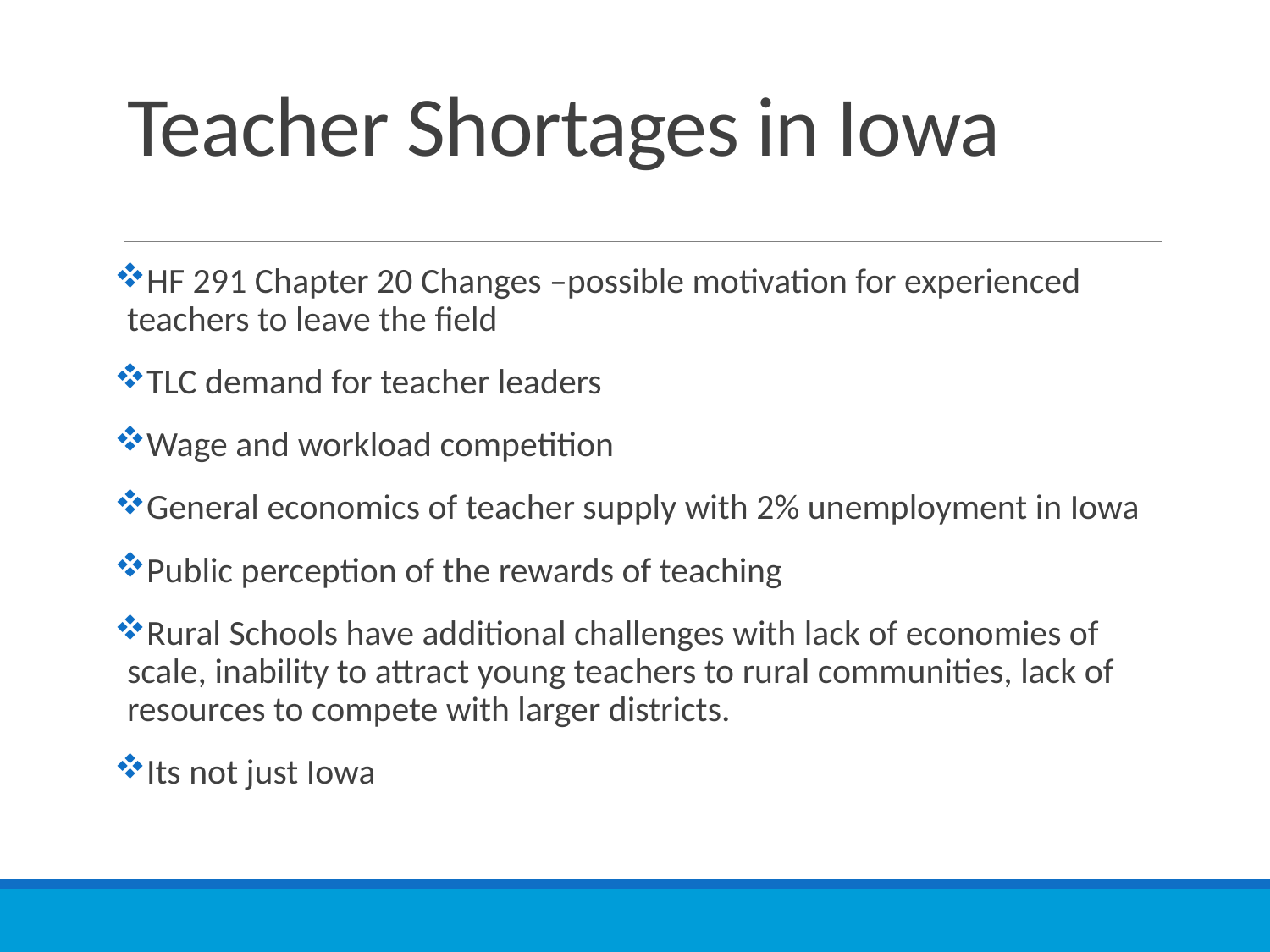

# Teacher Shortages in Iowa
HF 291 Chapter 20 Changes –possible motivation for experienced teachers to leave the field
TLC demand for teacher leaders
Wage and workload competition
General economics of teacher supply with 2% unemployment in Iowa
Public perception of the rewards of teaching
Rural Schools have additional challenges with lack of economies of scale, inability to attract young teachers to rural communities, lack of resources to compete with larger districts.
Its not just Iowa